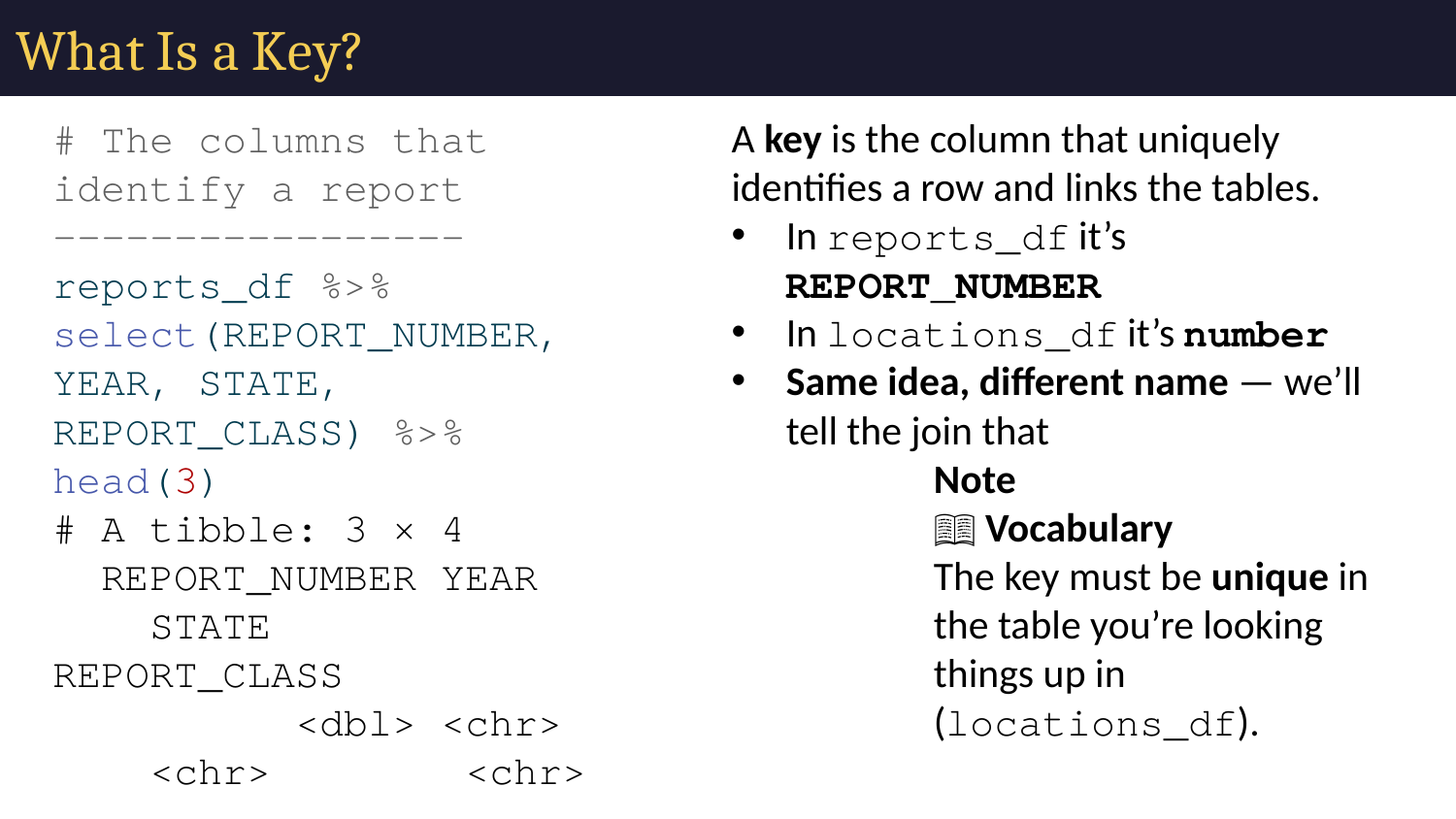

# What Is a Key?
# The columns that identify a report ----------------- reports_df %>% select(REPORT_NUMBER, YEAR, STATE, REPORT_CLASS) %>% head(3)
# A tibble: 3 × 4
  REPORT_NUMBER YEAR         STATE        REPORT_CLASS
          <dbl> <chr>        <chr>        <chr>
1         30680 2010         Alabama      Class B
2          1261 Early 1990's Alaska       Class A
3          6496 1974         Rhode Island Class A
locations_df %>% select(number, latitude, longitude) %>% head(3)
# A tibble: 3 × 3
  number latitude longitude
   <dbl>    <dbl>     <dbl>
1    637     61.5     -143.
2   2917     55.2     -133.
3   7963     55.2     -133.
A key is the column that uniquely identifies a row and links the tables.
In reports_df it’s REPORT_NUMBER
In locations_df it’s number
Same idea, different name — we’ll tell the join that
Note
📖 Vocabulary
The key must be unique in the table you’re looking things up in (locations_df).